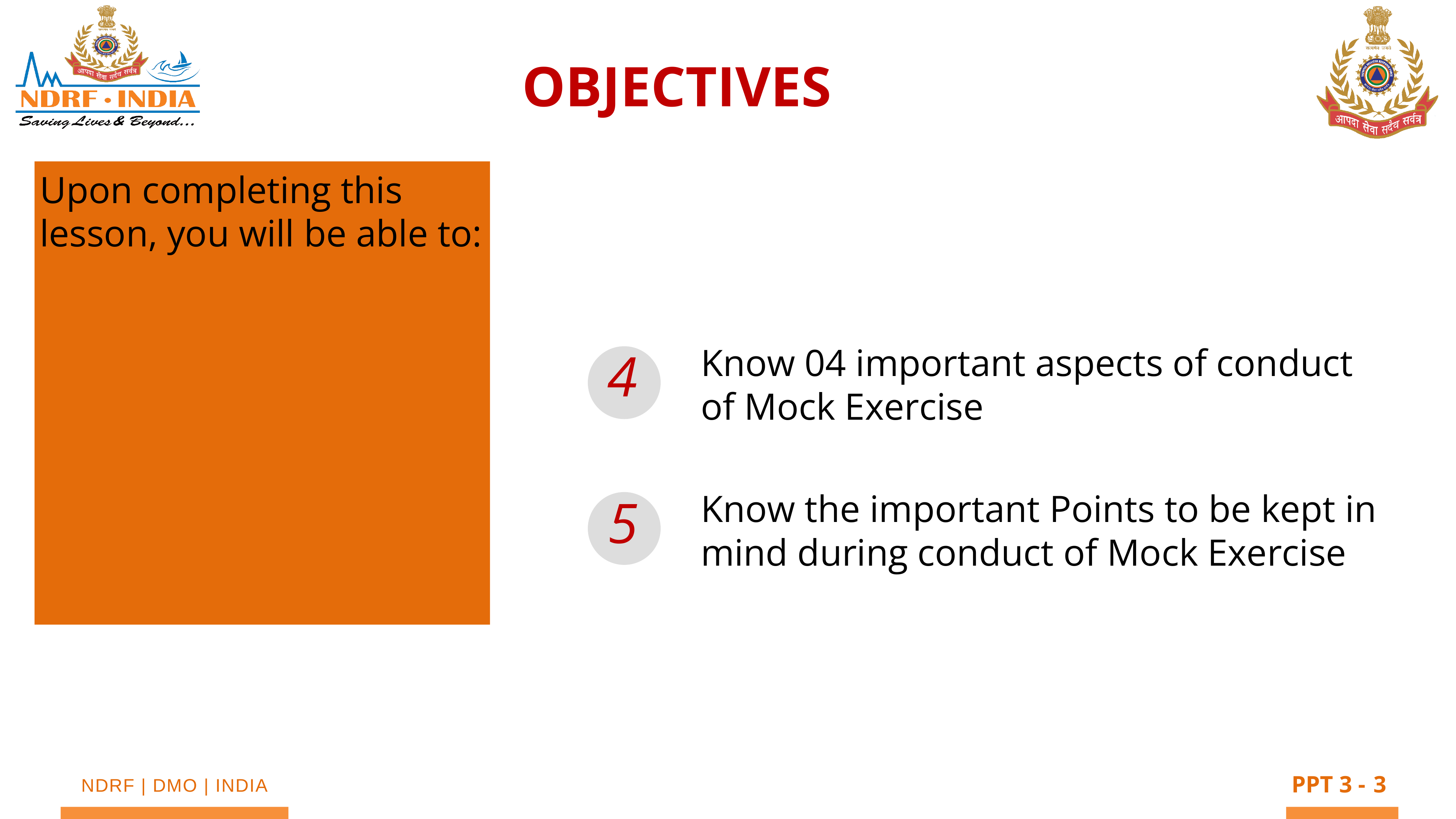

OBJECTIVES
Upon completing this lesson, you will be able to:
Know 04 important aspects of conduct of Mock Exercise

Know the important Points to be kept in mind during conduct of Mock Exercise
4

5

3